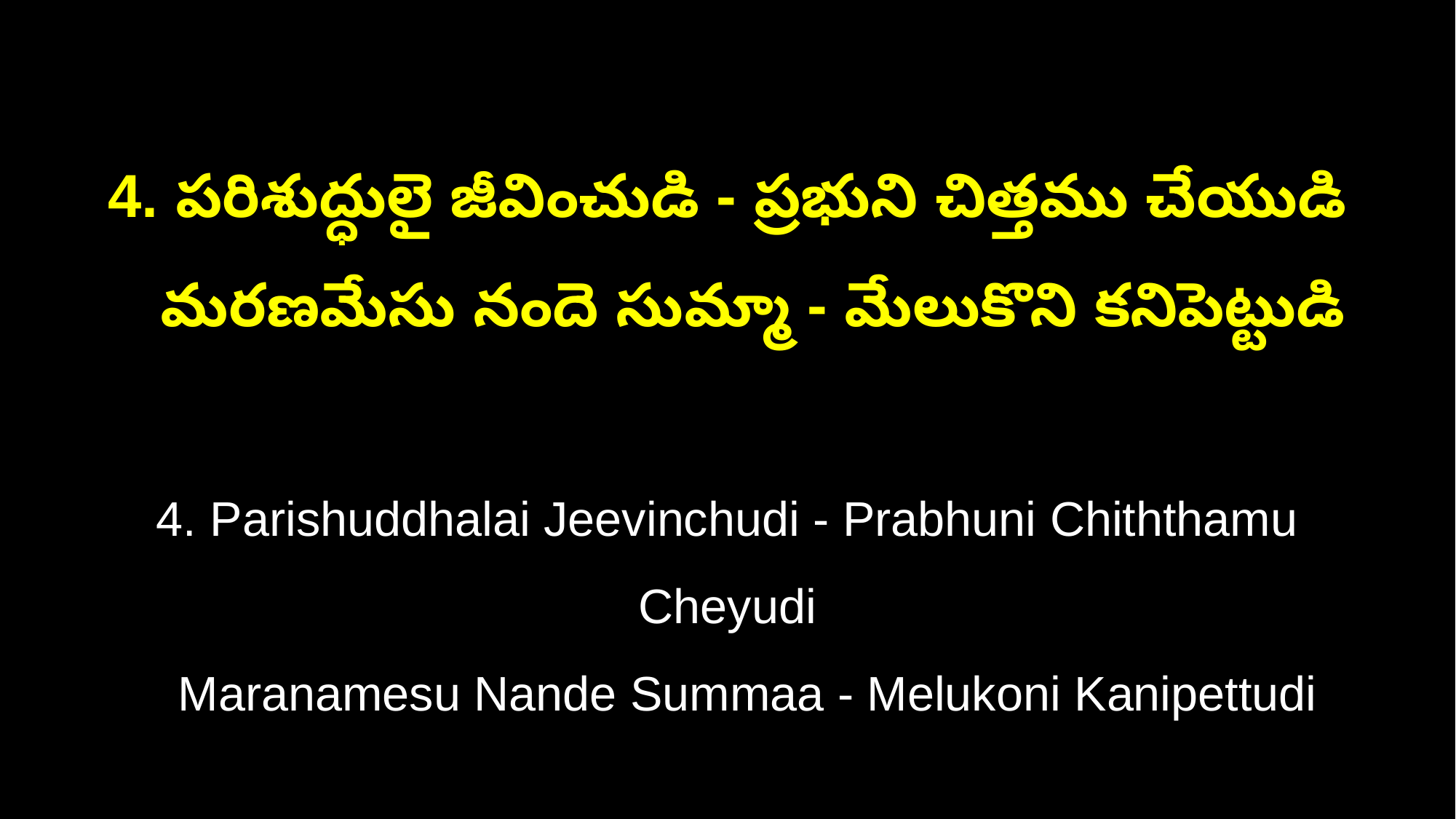

4. పరిశుద్ధులై జీవించుడి - ప్రభుని చిత్తము చేయుడి
   మరణమేసు నందె సుమ్మా - మేలుకొని కనిపెట్టుడి
4. Parishuddhalai Jeevinchudi - Prabhuni Chiththamu Cheyudi
   Maranamesu Nande Summaa - Melukoni Kanipettudi